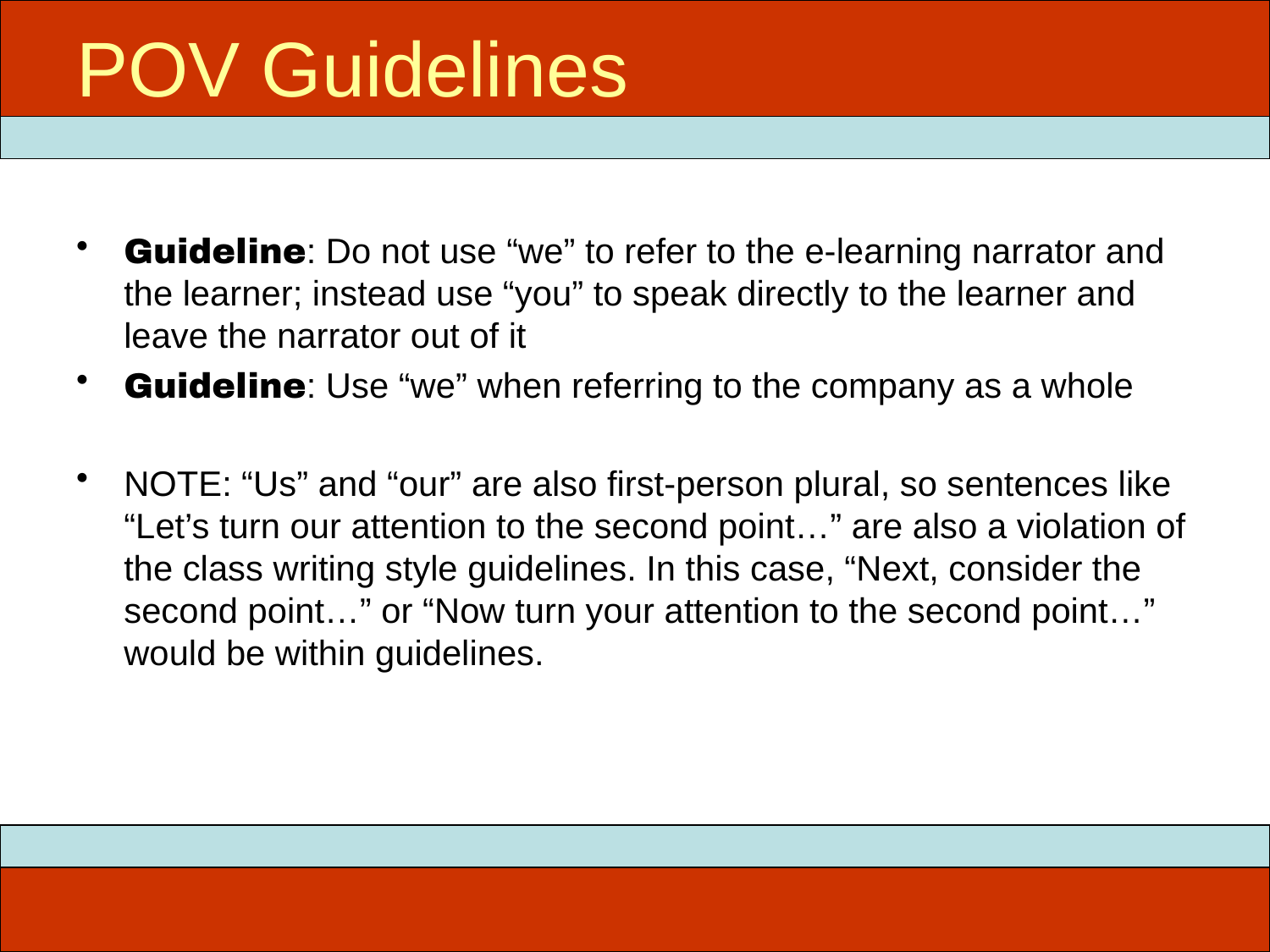

# POV Guidelines
Guideline: Do not use “we” to refer to the e-learning narrator and the learner; instead use “you” to speak directly to the learner and leave the narrator out of it
Guideline: Use “we” when referring to the company as a whole

NOTE: “Us” and “our” are also first-person plural, so sentences like “Let’s turn our attention to the second point…” are also a violation of the class writing style guidelines. In this case, “Next, consider the second point…” or “Now turn your attention to the second point…” would be within guidelines.